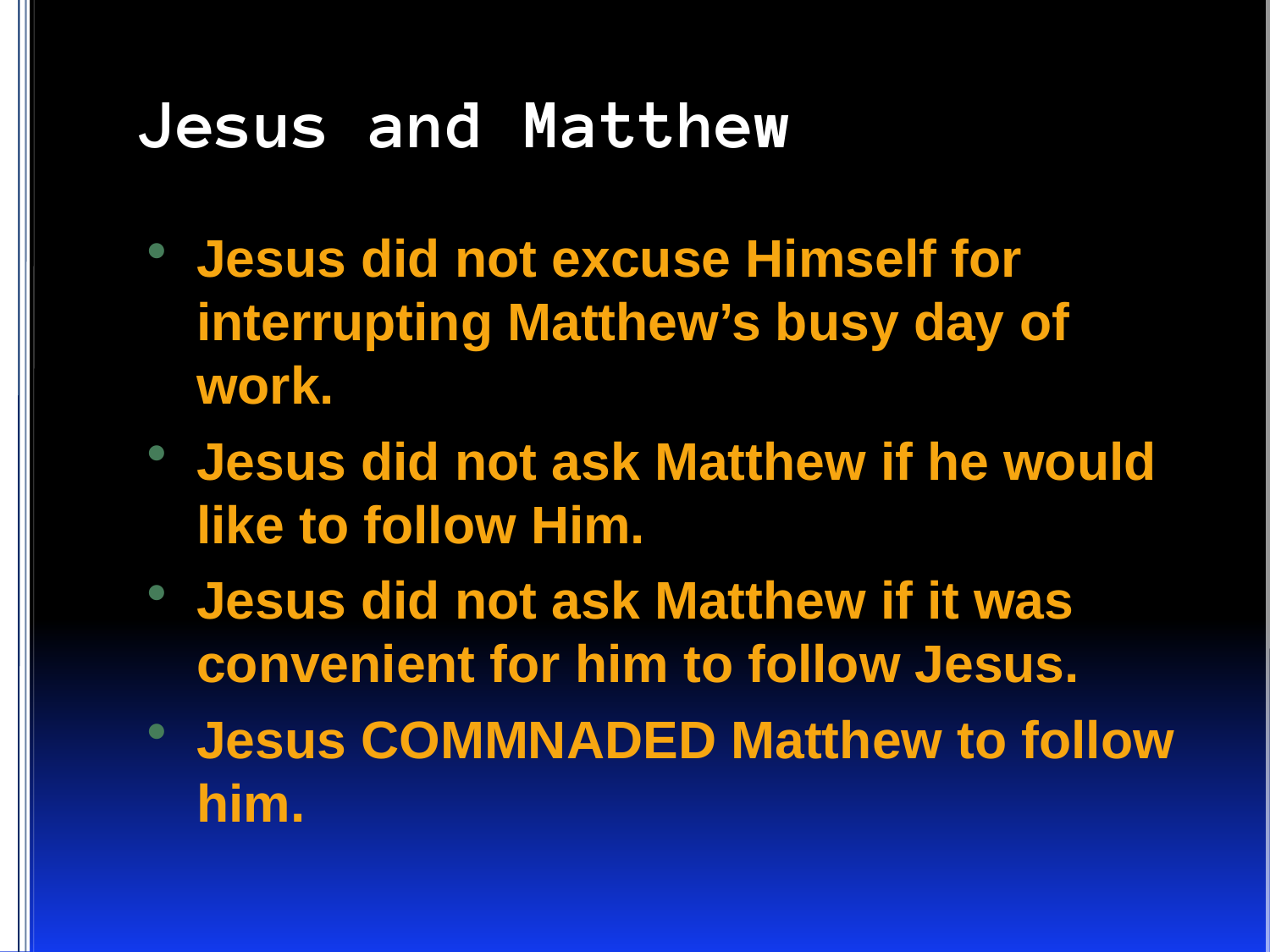

# Jesus and Matthew
Jesus did not excuse Himself for interrupting Matthew’s busy day of work.
Jesus did not ask Matthew if he would like to follow Him.
Jesus did not ask Matthew if it was convenient for him to follow Jesus.
Jesus COMMNADED Matthew to follow him.